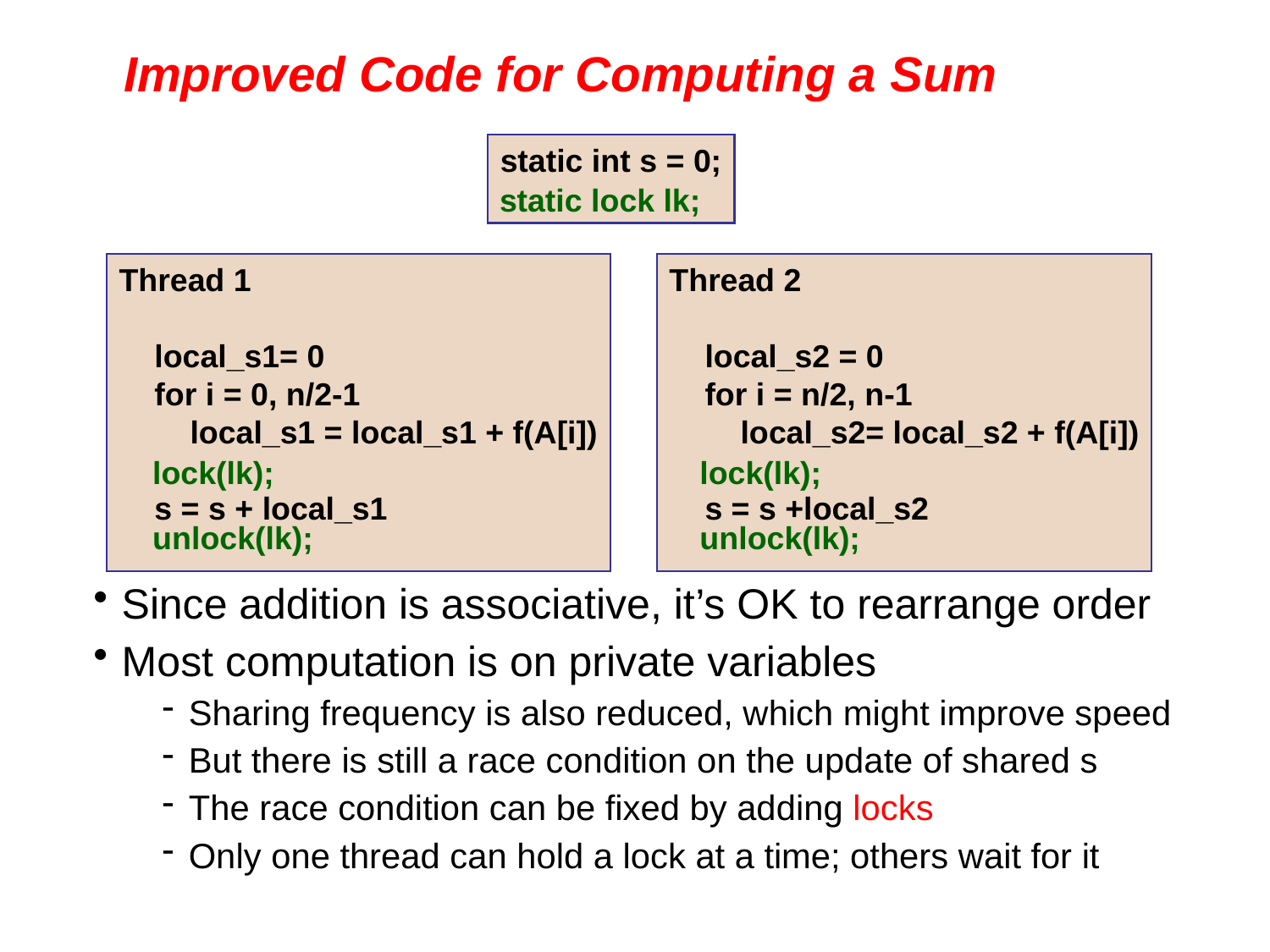

# Improved Code for Computing a Sum
static int s = 0;

static lock lk;
lock(lk);
lock(lk);
unlock(lk);
unlock(lk);
Thread 1

    local_s1= 0
    for i = 0, n/2-1
        local_s1 = local_s1 + f(A[i])

    s = s + local_s1

Thread 2

    local_s2 = 0
    for i = n/2, n-1
        local_s2= local_s2 + f(A[i])

    s = s +local_s2

Since addition is associative, it’s OK to rearrange order
Most computation is on private variables
Sharing frequency is also reduced, which might improve speed
But there is still a race condition on the update of shared s
The race condition can be fixed by adding locks
Only one thread can hold a lock at a time; others wait for it